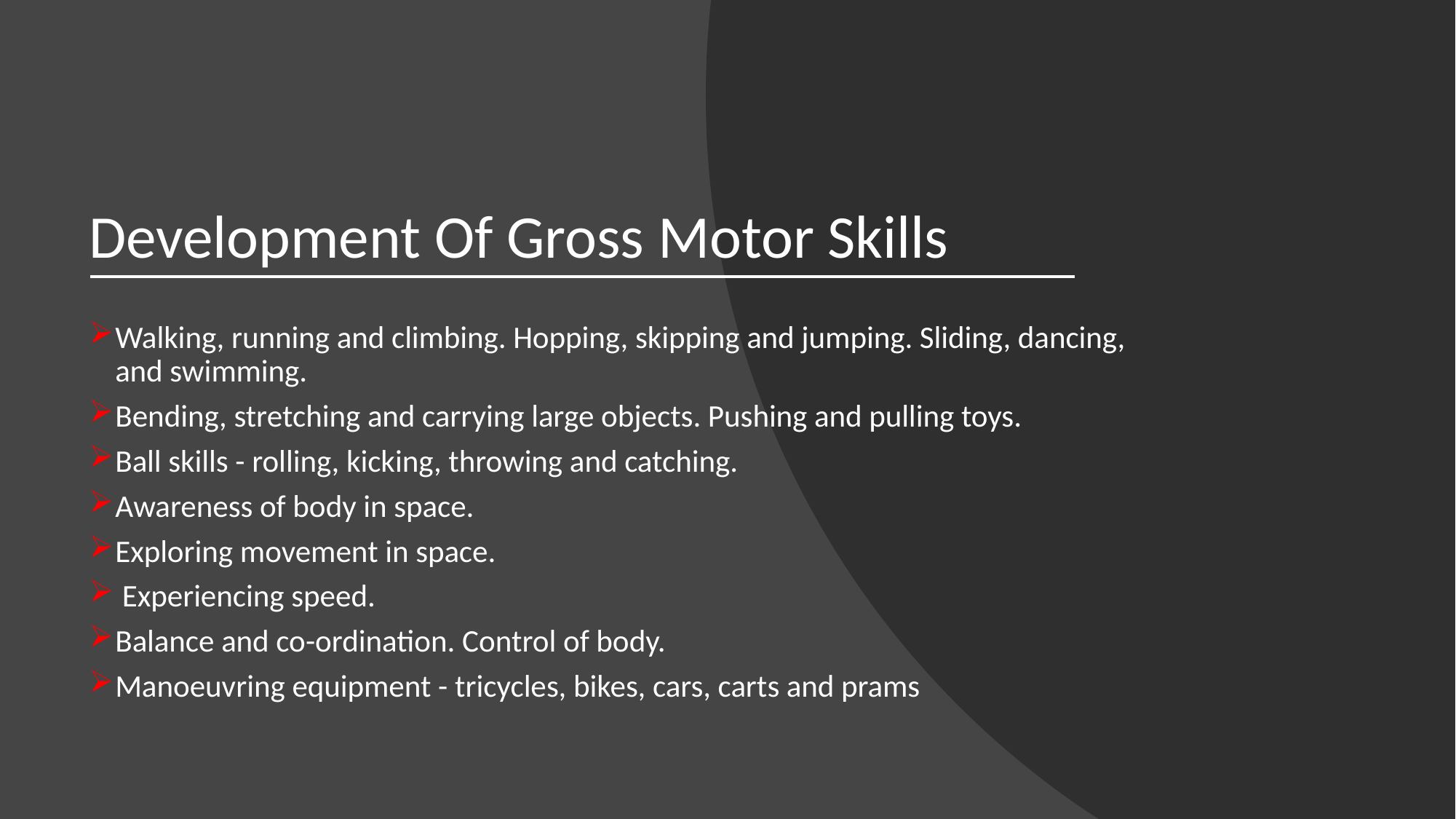

# Development Of Gross Motor Skills
Walking, running and climbing. Hopping, skipping and jumping. Sliding, dancing, and swimming.
Bending, stretching and carrying large objects. Pushing and pulling toys.
Ball skills - rolling, kicking, throwing and catching.
Awareness of body in space.
Exploring movement in space.
 Experiencing speed.
Balance and co-ordination. Control of body.
Manoeuvring equipment - tricycles, bikes, cars, carts and prams